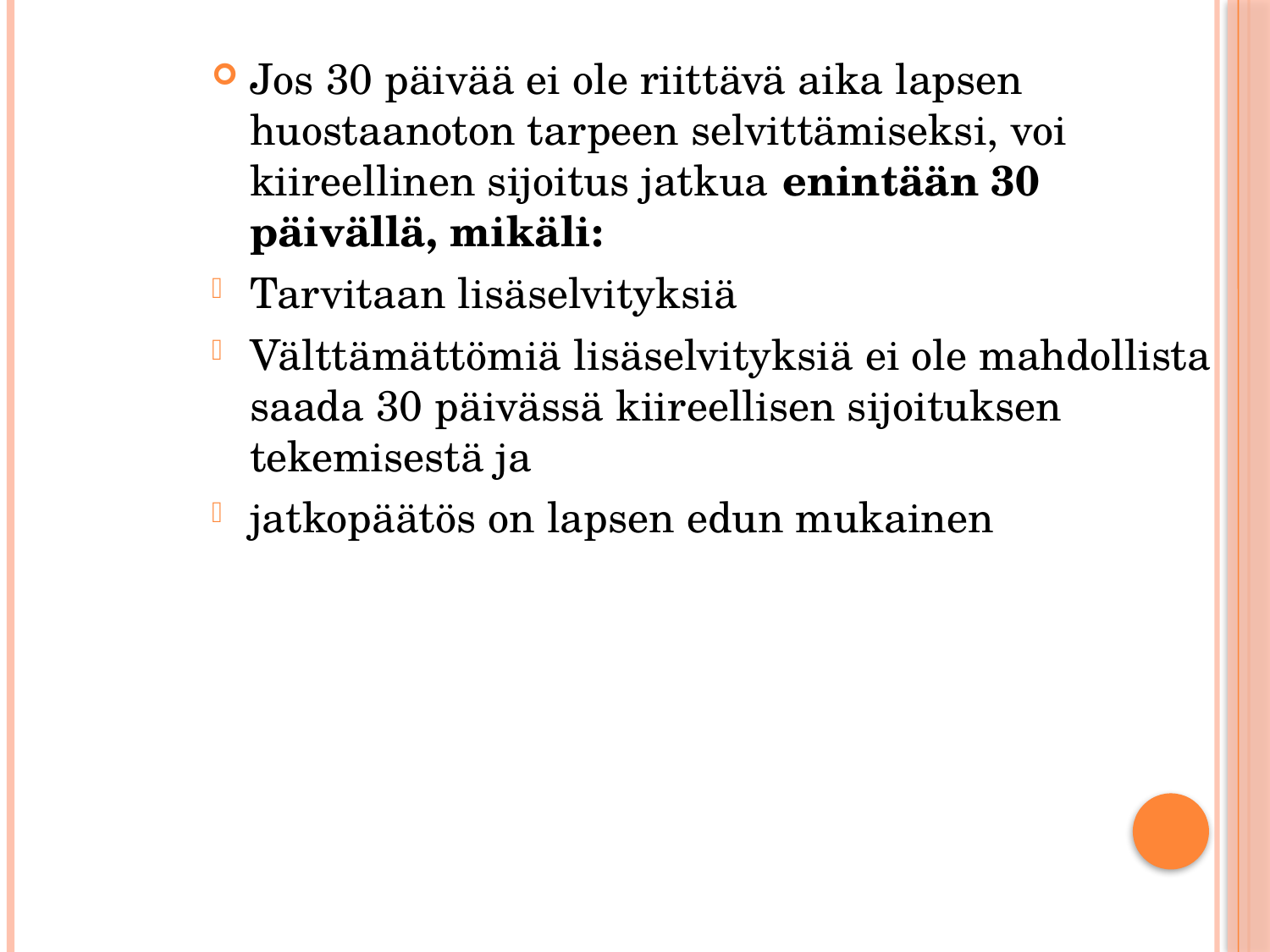

Jos 30 päivää ei ole riittävä aika lapsen huostaanoton tarpeen selvittämiseksi, voi kiireellinen sijoitus jatkua enintään 30 päivällä, mikäli:
Tarvitaan lisäselvityksiä
Välttämättömiä lisäselvityksiä ei ole mahdollista saada 30 päivässä kiireellisen sijoituksen tekemisestä ja
jatkopäätös on lapsen edun mukainen